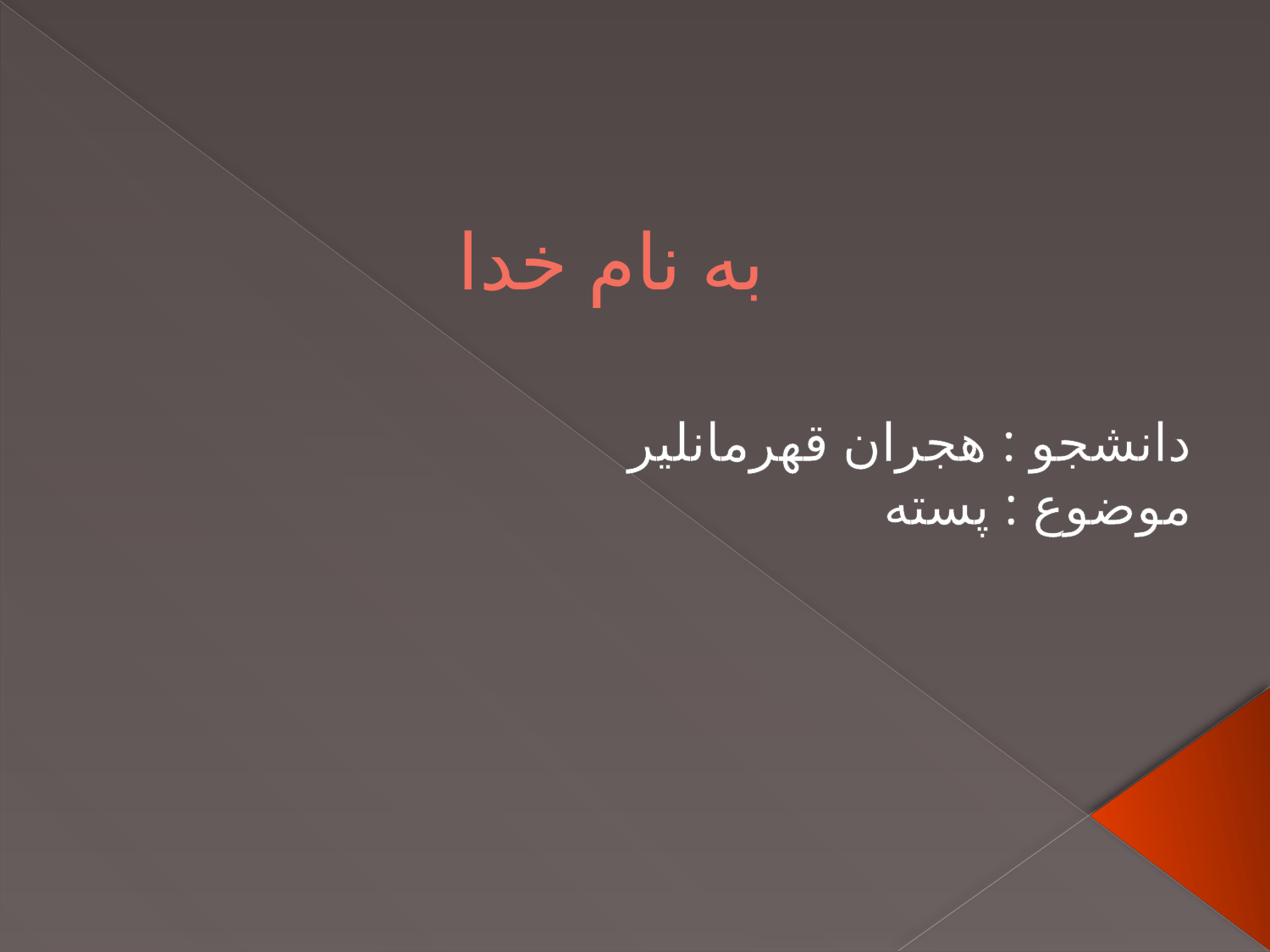

# به نام خدا
دانشجو : هجران قهرمانلیر
موضوع : پسته